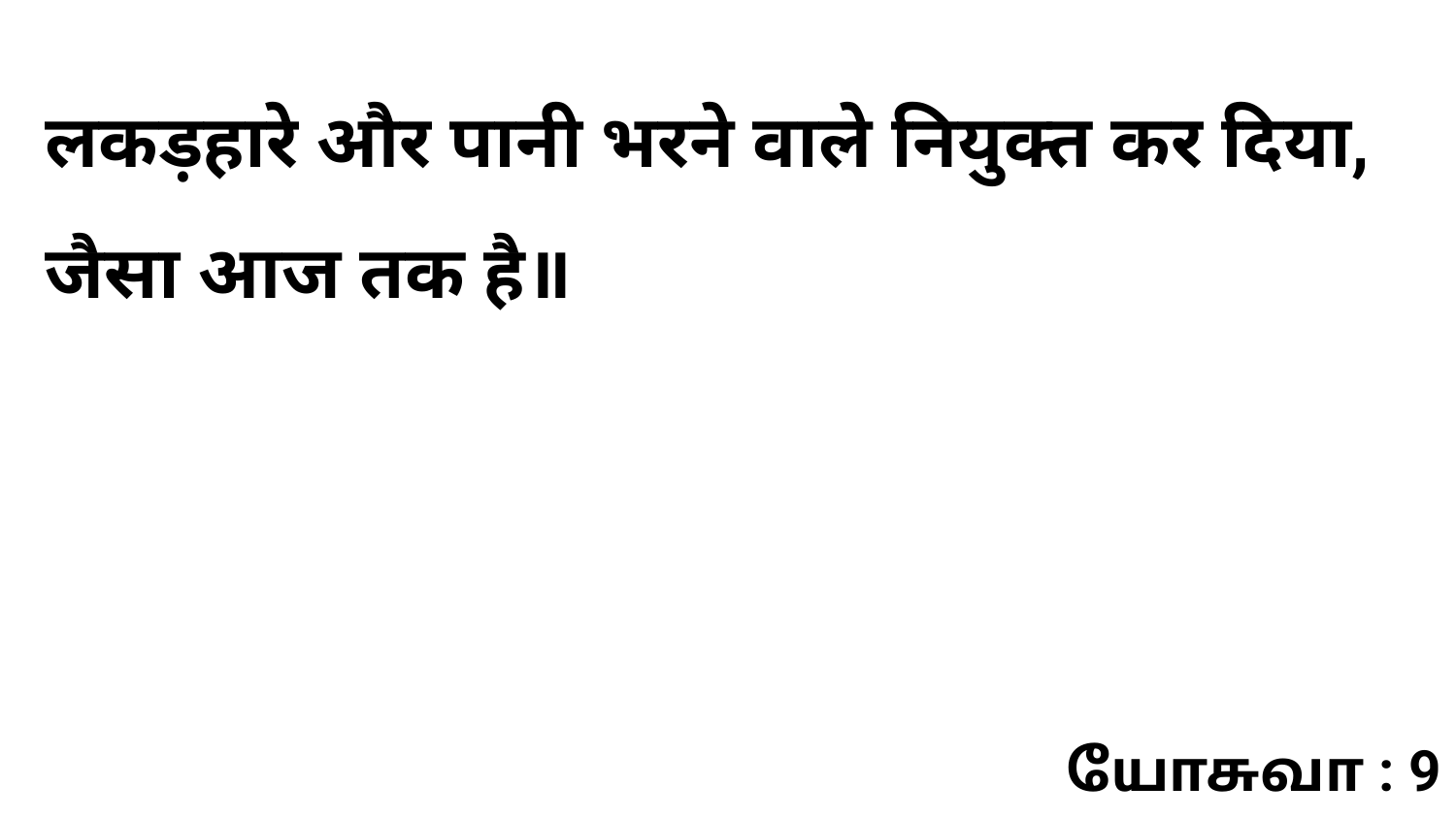

लकड़हारे और पानी भरने वाले नियुक्त कर दिया, जैसा आज तक है॥
யோசுவா : 9